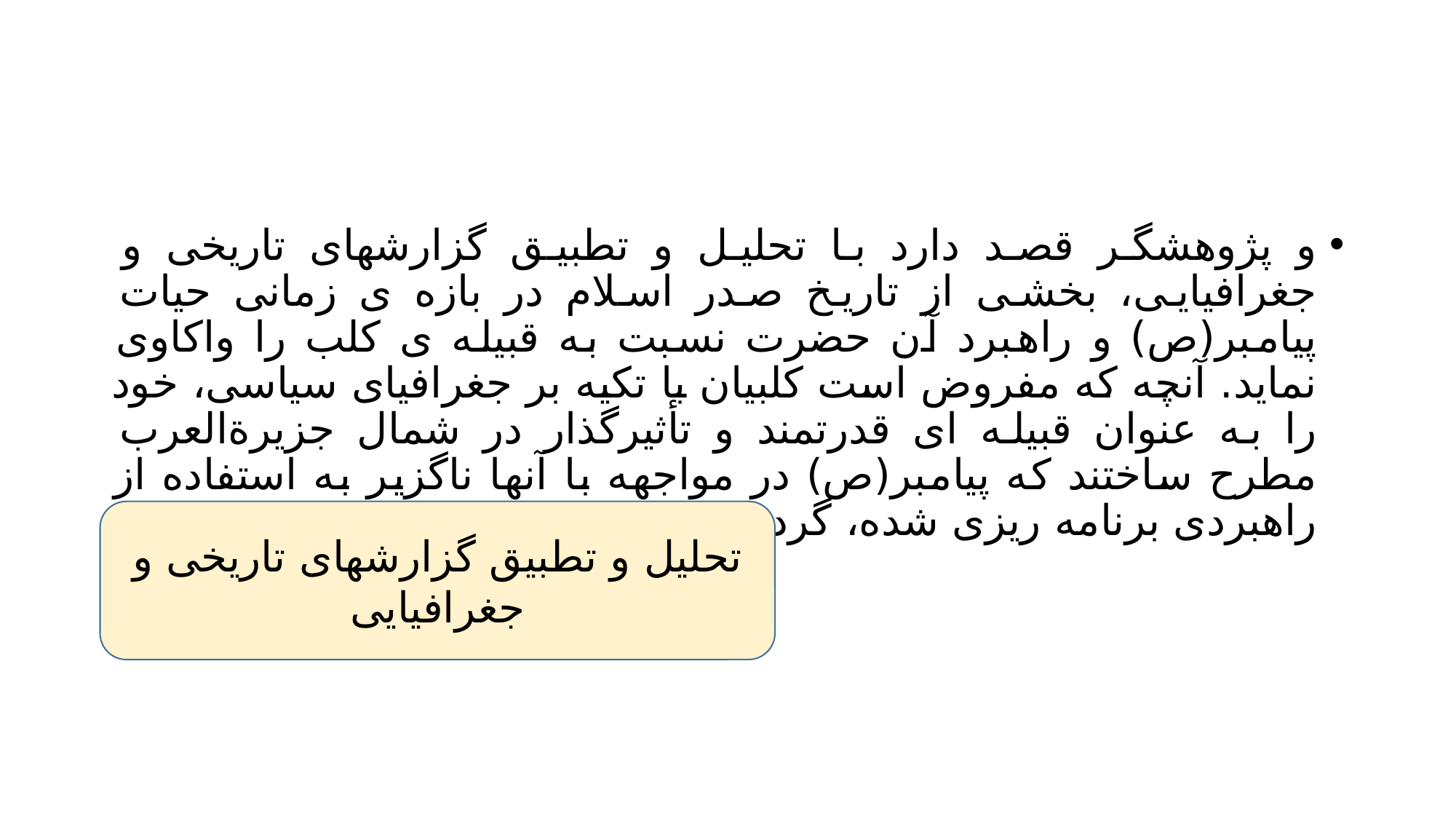

#
و پژوهشگر قصد دارد با تحلیل و تطبیق گزارشهای تاریخی و جغرافیایی، بخشی از تاریخ صدر اسلام در بازه ی زمانی حیات پیامبر(ص) و راهبرد آن حضرت نسبت به قبیله ی کلب را واکاوی نماید. آنچه که مفروض است کلبیان با تکیه بر جغرافیای سیاسی، خود را به عنوان قبیله ای قدرتمند و تأثیرگذار در شمال جزیرةالعرب مطرح ساختند که پیامبر(ص) در مواجهه با آنها ناگزیر به استفاده از راهبردی برنامه ریزی شده، گردید
تحلیل و تطبیق گزارشهای تاریخی و جغرافیایی